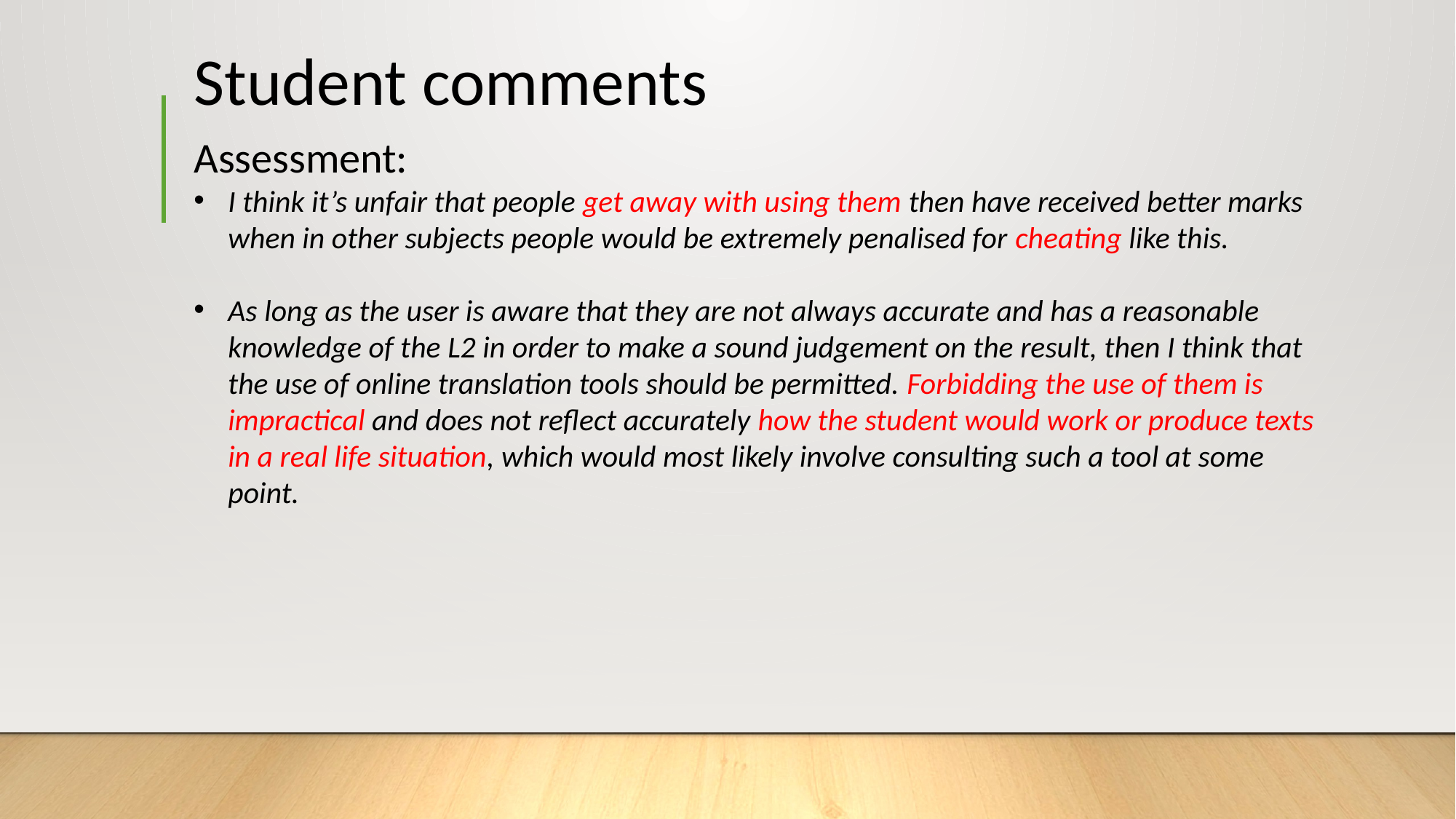

# Student comments
Assessment:
I think it’s unfair that people get away with using them then have received better marks when in other subjects people would be extremely penalised for cheating like this.

As long as the user is aware that they are not always accurate and has a reasonable knowledge of the L2 in order to make a sound judgement on the result, then I think that the use of online translation tools should be permitted. Forbidding the use of them is impractical and does not reflect accurately how the student would work or produce texts in a real life situation, which would most likely involve consulting such a tool at some point.